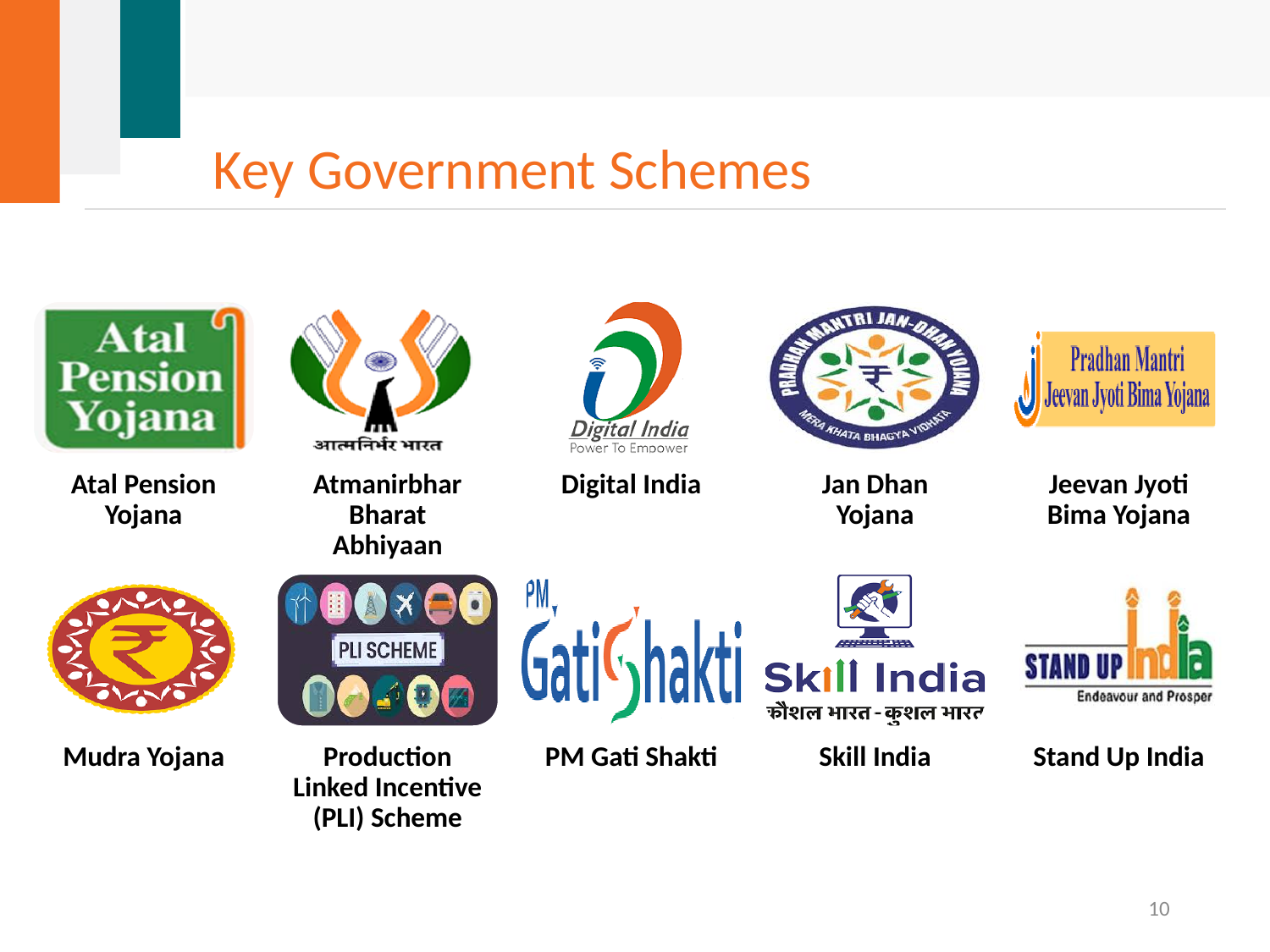

# Key Government Schemes
Atal Pension Yojana
Atmanirbhar Bharat Abhiyaan
Digital India
Jan Dhan Yojana
Jeevan Jyoti Bima Yojana
Mudra Yojana
Production Linked Incentive (PLI) Scheme
PM Gati Shakti
Skill India
Stand Up India
10